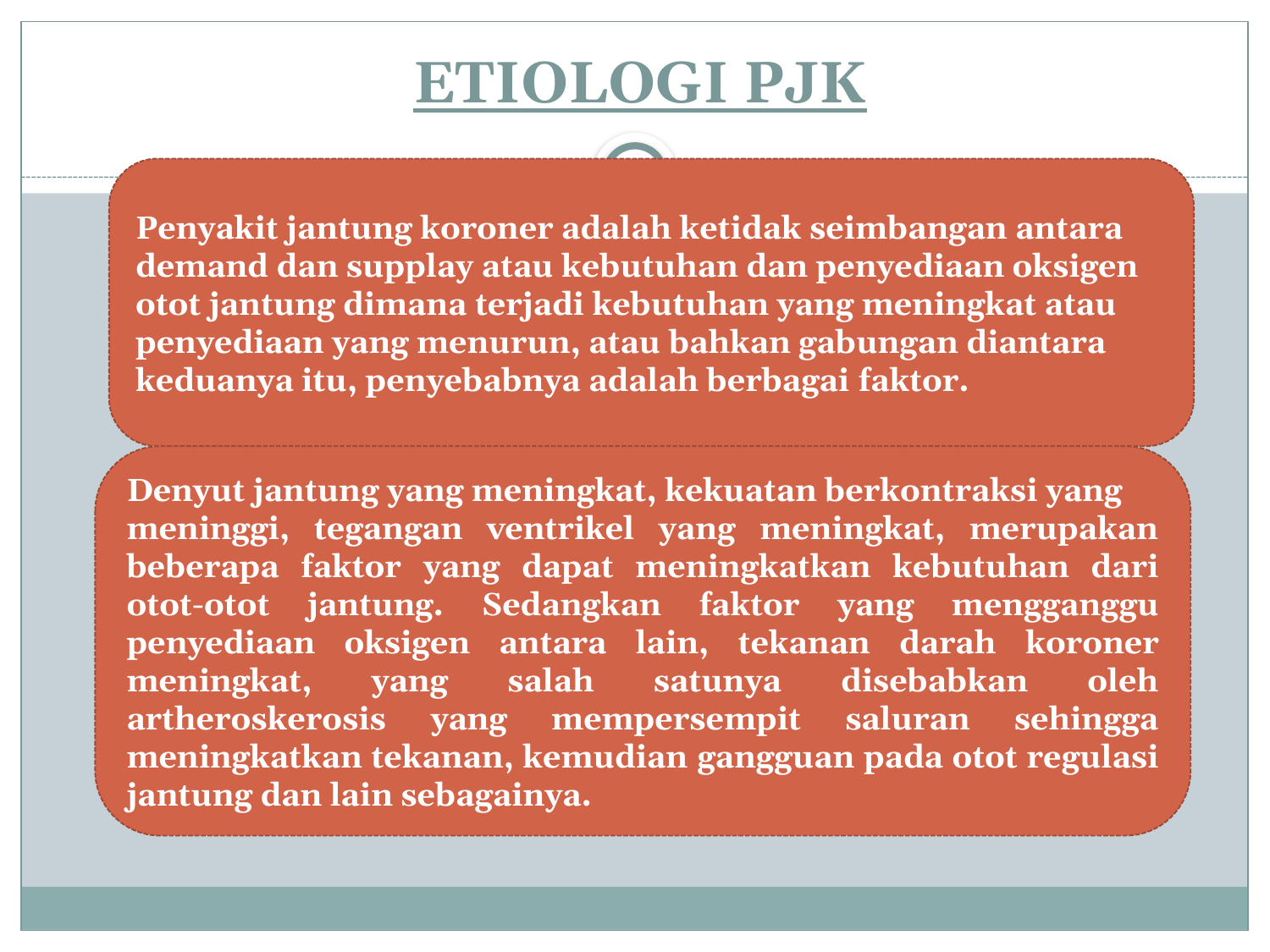

# ETIOLOGI PJK
Penyakit jantung koroner adalah ketidak seimbangan antara demand dan supplay atau kebutuhan dan penyediaan oksigen otot jantung dimana terjadi kebutuhan yang meningkat atau penyediaan yang menurun, atau bahkan gabungan diantara keduanya itu, penyebabnya adalah berbagai faktor.
Denyut jantung yang meningkat, kekuatan berkontraksi yang
meninggi, tegangan ventrikel yang meningkat, merupakan beberapa faktor yang dapat meningkatkan kebutuhan dari otot-otot jantung. Sedangkan faktor yang mengganggu penyediaan oksigen antara lain, tekanan darah koroner meningkat, yang salah satunya disebabkan oleh artheroskerosis yang mempersempit saluran sehingga meningkatkan tekanan, kemudian gangguan pada otot regulasi jantung dan lain sebagainya.